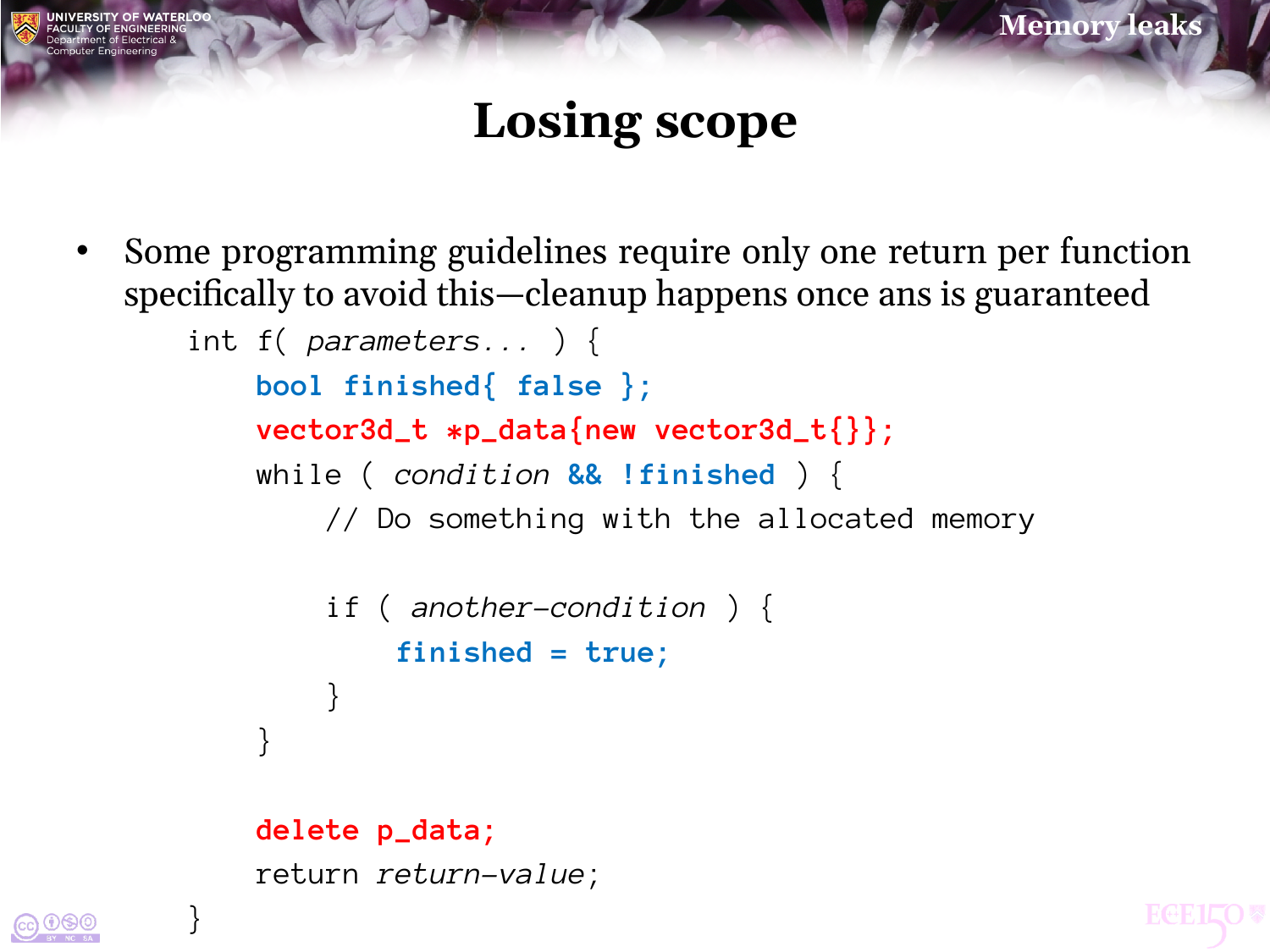

# Losing scope
Some programming guidelines require only one return per function specifically to avoid this—cleanup happens once ans is guaranteed
int f( parameters... ) {
    bool finished{ false };
    vector3d_t *p_data{new vector3d_t{}};
    while ( condition && !finished ) {
        // Do something with the allocated memory

        if ( another-condition ) {
            finished = true;
        }
    }

    delete p_data;
    return return-value;
}